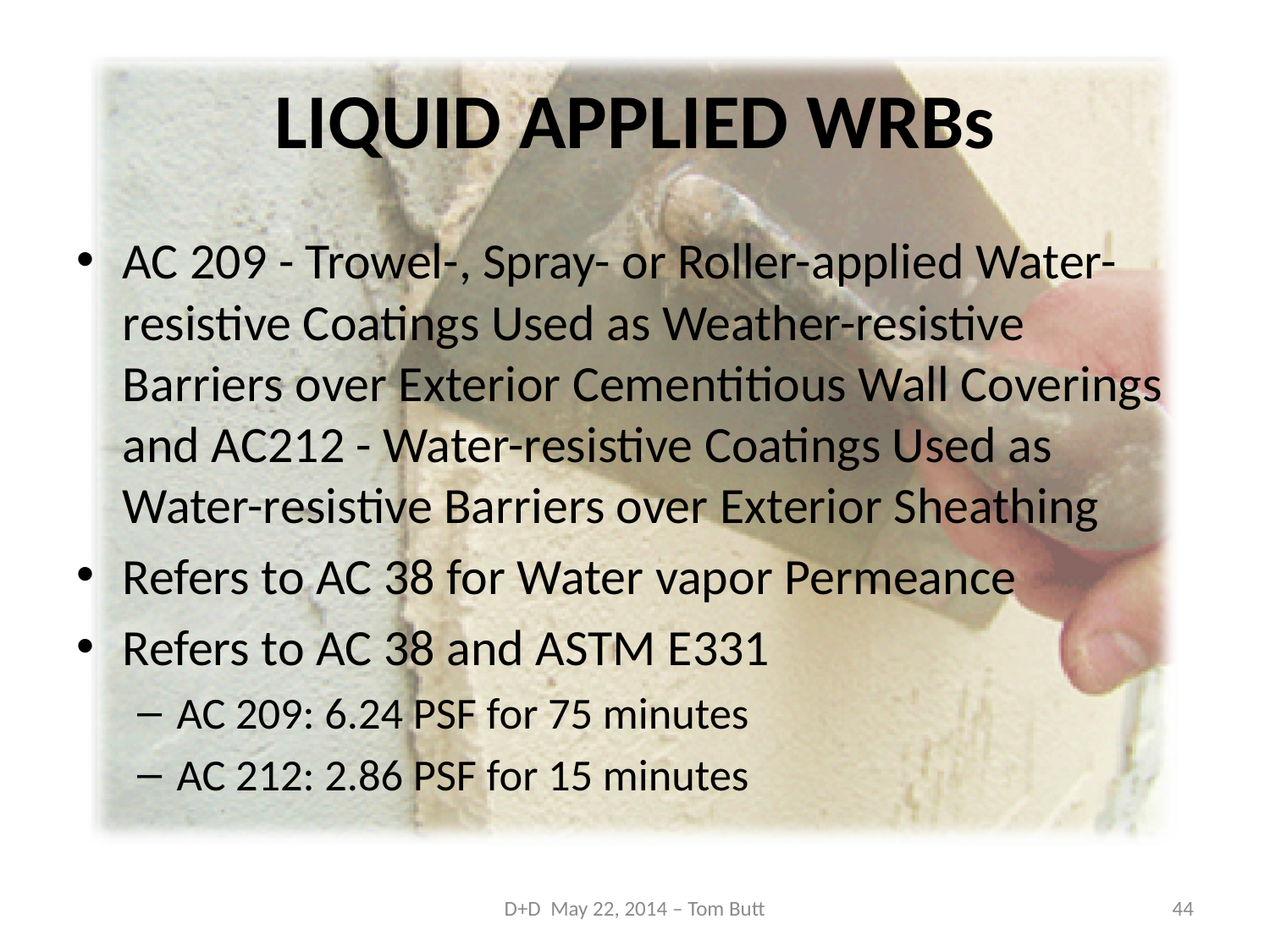

# LIQUID APPLIED WRBs
AC 209 - Trowel-, Spray- or Roller-applied Water-resistive Coatings Used as Weather-resistive Barriers over Exterior Cementitious Wall Coverings and AC212 - Water-resistive Coatings Used as Water-resistive Barriers over Exterior Sheathing
Refers to AC 38 for Water vapor Permeance
Refers to AC 38 and ASTM E331
AC 209: 6.24 PSF for 75 minutes
AC 212: 2.86 PSF for 15 minutes
D+D  May 22, 2014 – Tom Butt
44